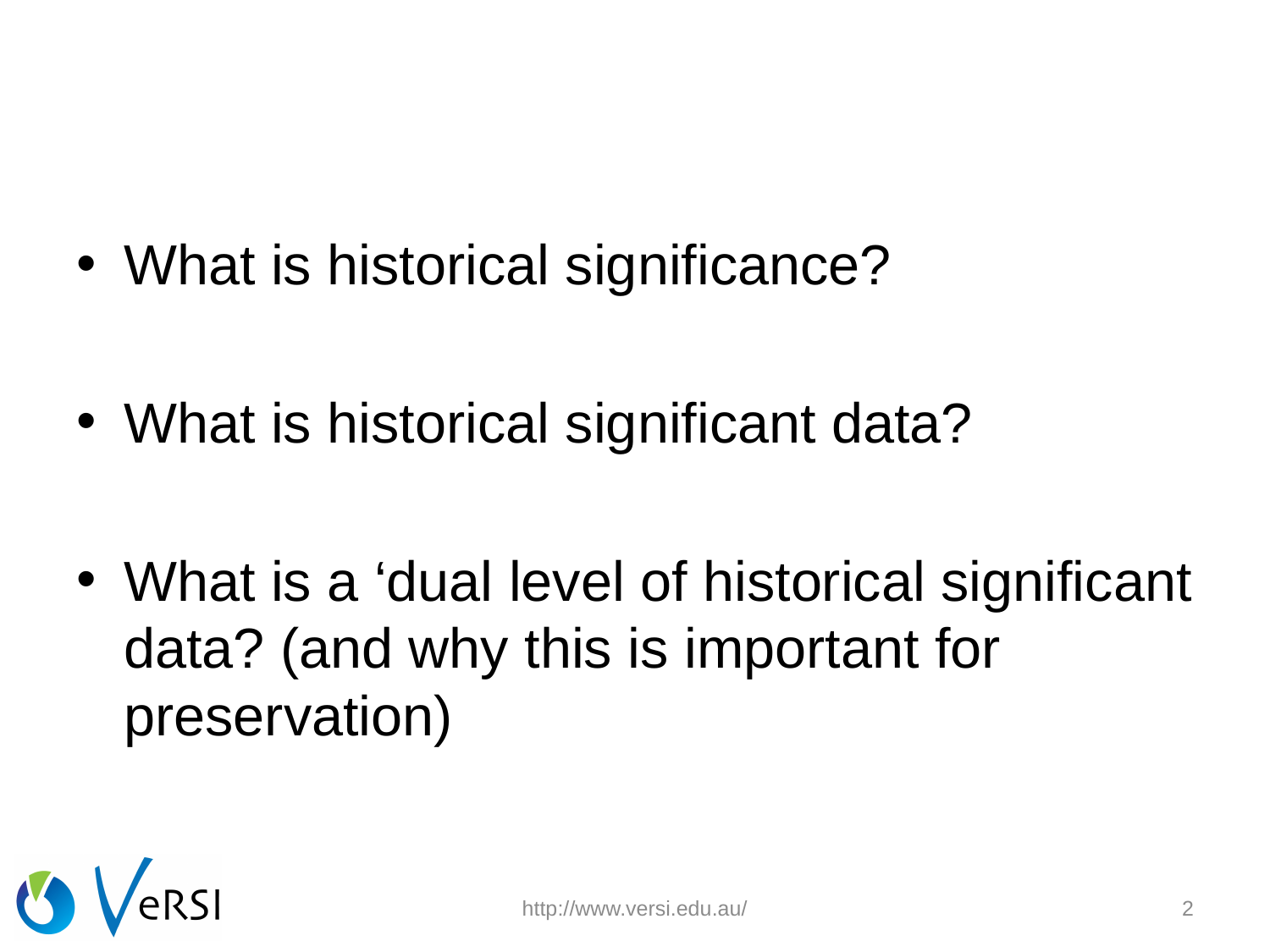

#
What is historical significance?

What is historical significant data?

What is a ‘dual level of historical significant data? (and why this is important for preservation)

http://www.versi.edu.au/
2